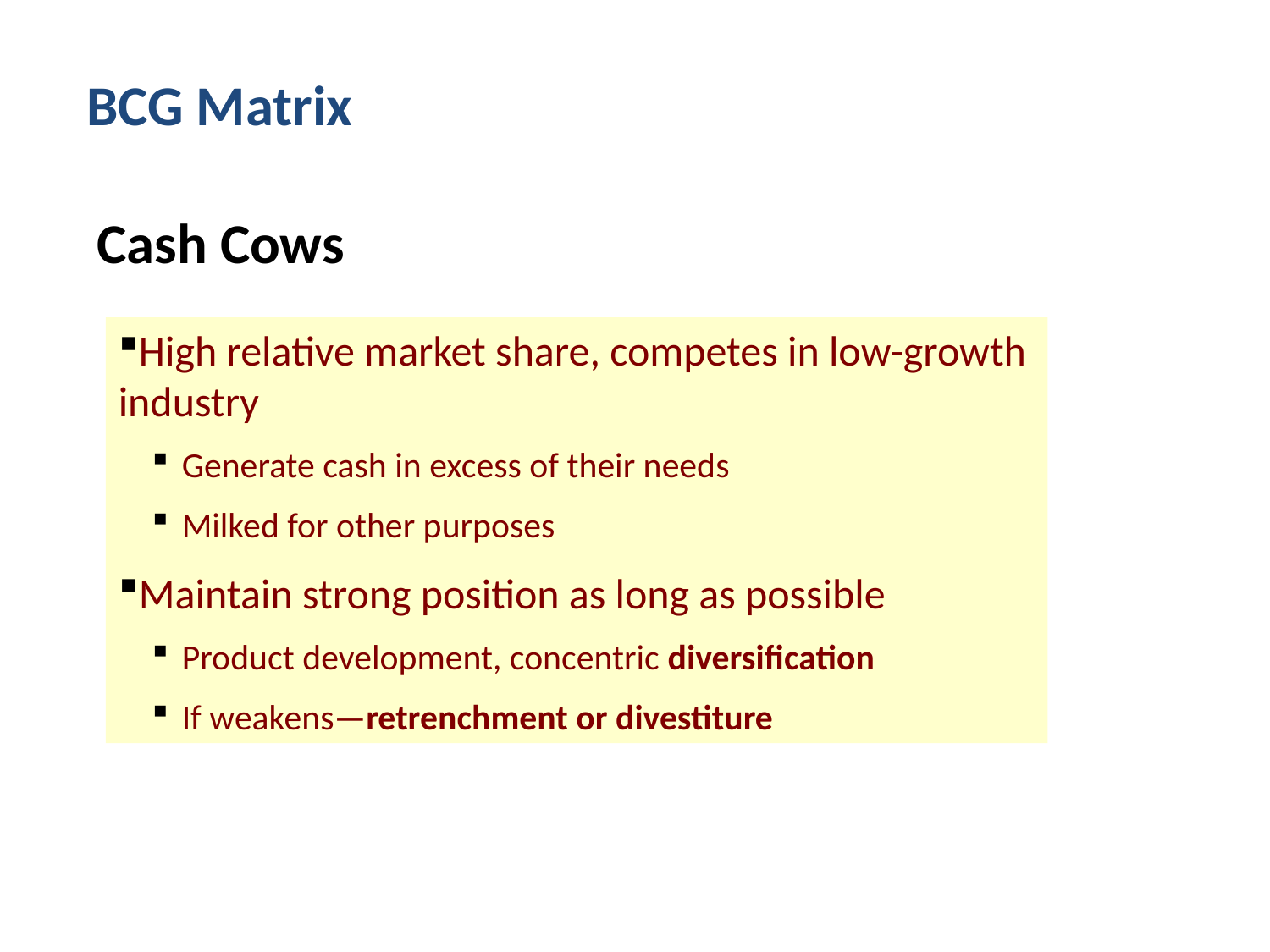

BCG Matrix
Cash Cows
High relative market share, competes in low-growth industry
Generate cash in excess of their needs
Milked for other purposes
Maintain strong position as long as possible
Product development, concentric diversification
If weakens—retrenchment or divestiture